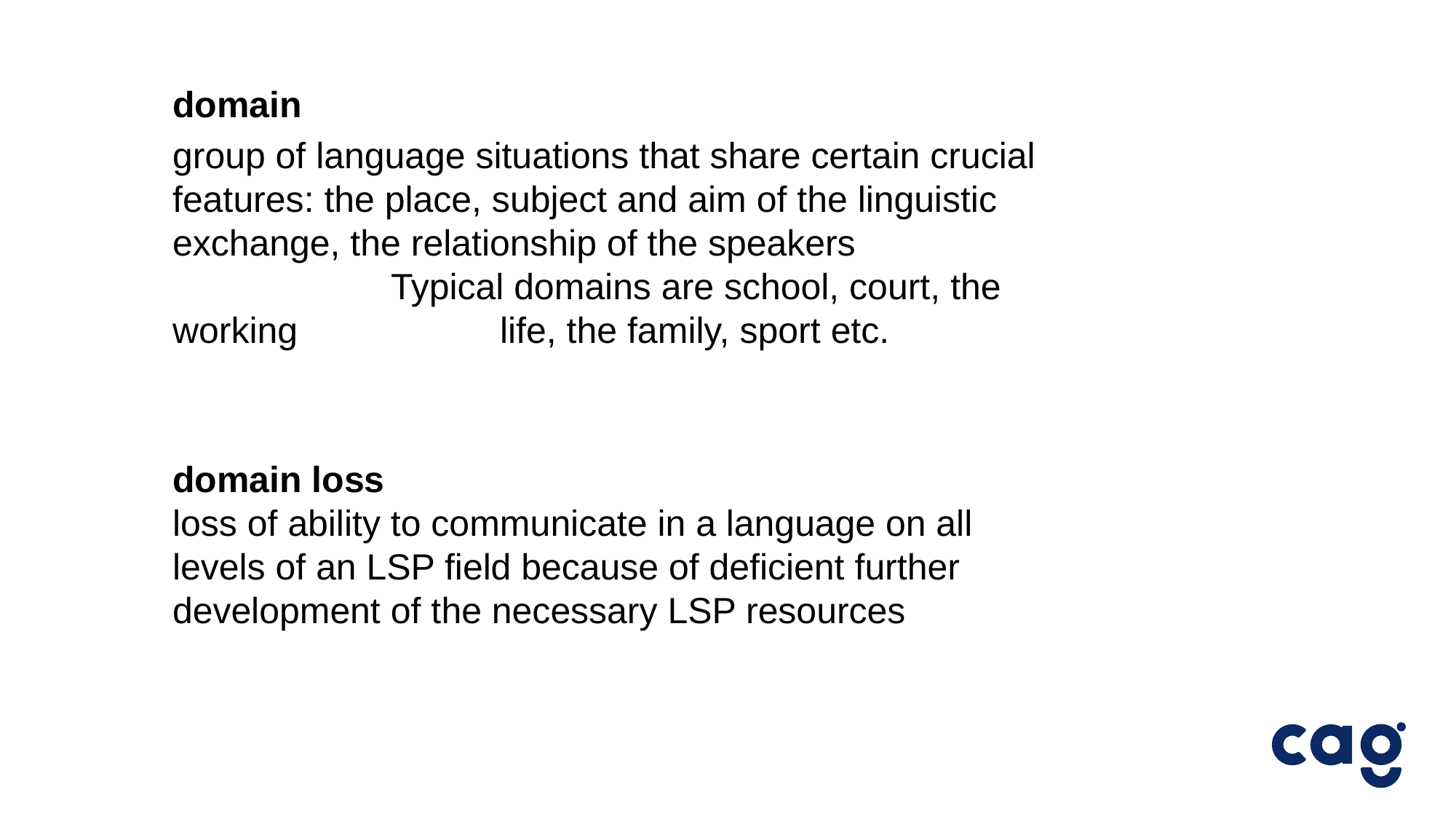

domain
group of language situations that share certain crucial features: the place, subject and aim of the linguistic exchange, the relationship of the speakers
		Typical domains are school, court, the working 		life, the family, sport etc.
domain loss
loss of ability to communicate in a language on all levels of an LSP field because of deficient further development of the necessary LSP resources